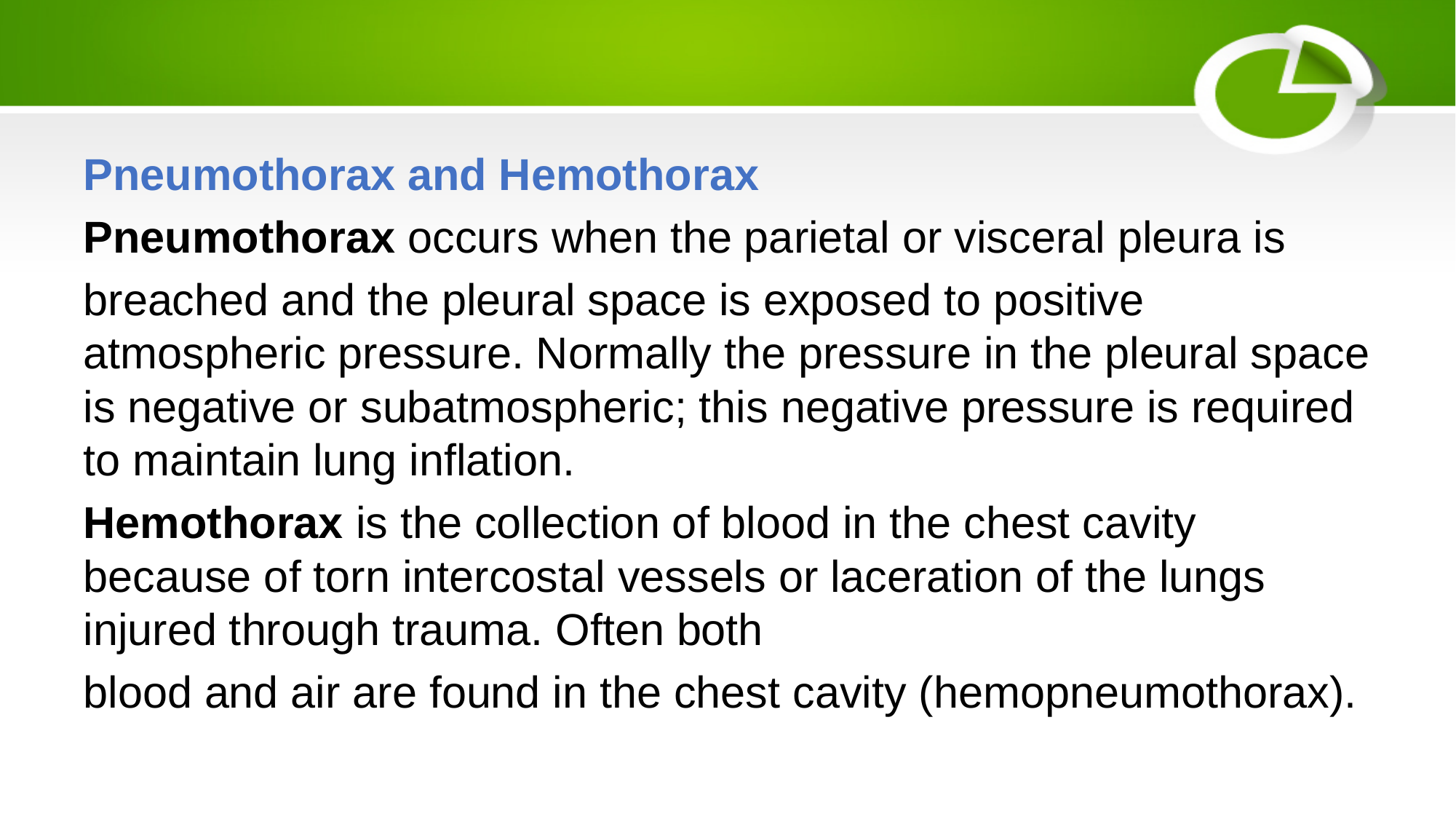

Pneumothorax and Hemothorax
Pneumothorax occurs when the parietal or visceral pleura is
breached and the pleural space is exposed to positive atmospheric pressure. Normally the pressure in the pleural space is negative or subatmospheric; this negative pressure is required to maintain lung inflation.
Hemothorax is the collection of blood in the chest cavity because of torn intercostal vessels or laceration of the lungs injured through trauma. Often both
blood and air are found in the chest cavity (hemopneumothorax).